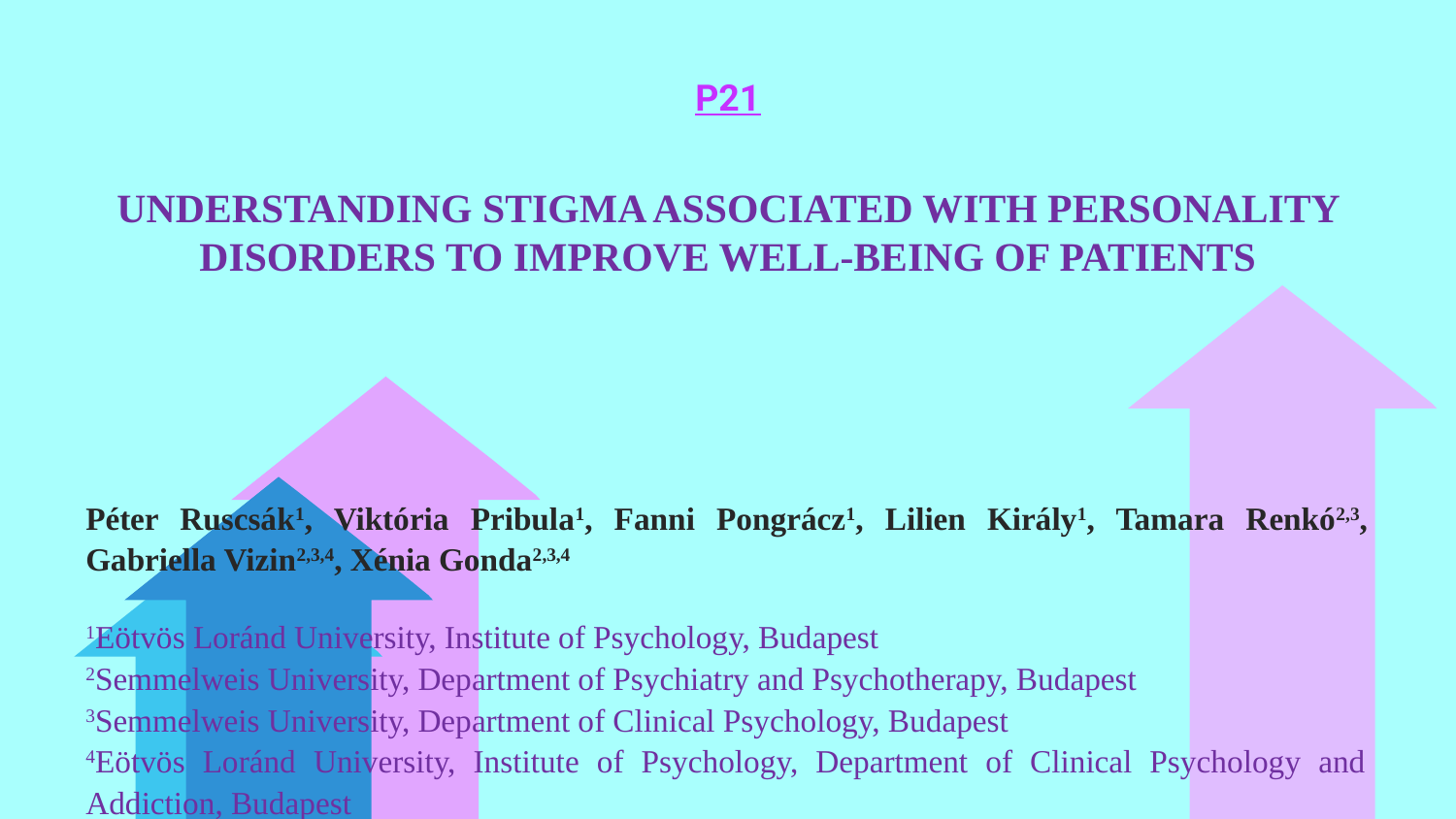

P21
# UNDERSTANDING STIGMA ASSOCIATED WITH PERSONALITY DISORDERS TO IMPROVE WELL-BEING OF PATIENTS

Péter Ruscsák1, Viktória Pribula1, Fanni Pongrácz1, Lilien Király1, Tamara Renkó2,3, Gabriella Vizin2,3,4, Xénia Gonda2,3,4

1Eötvös Loránd University, Institute of Psychology, Budapest
2Semmelweis University, Department of Psychiatry and Psychotherapy, Budapest
3Semmelweis University, Department of Clinical Psychology, Budapest
4Eötvös Loránd University, Institute of Psychology, Department of Clinical Psychology and Addiction, Budapest